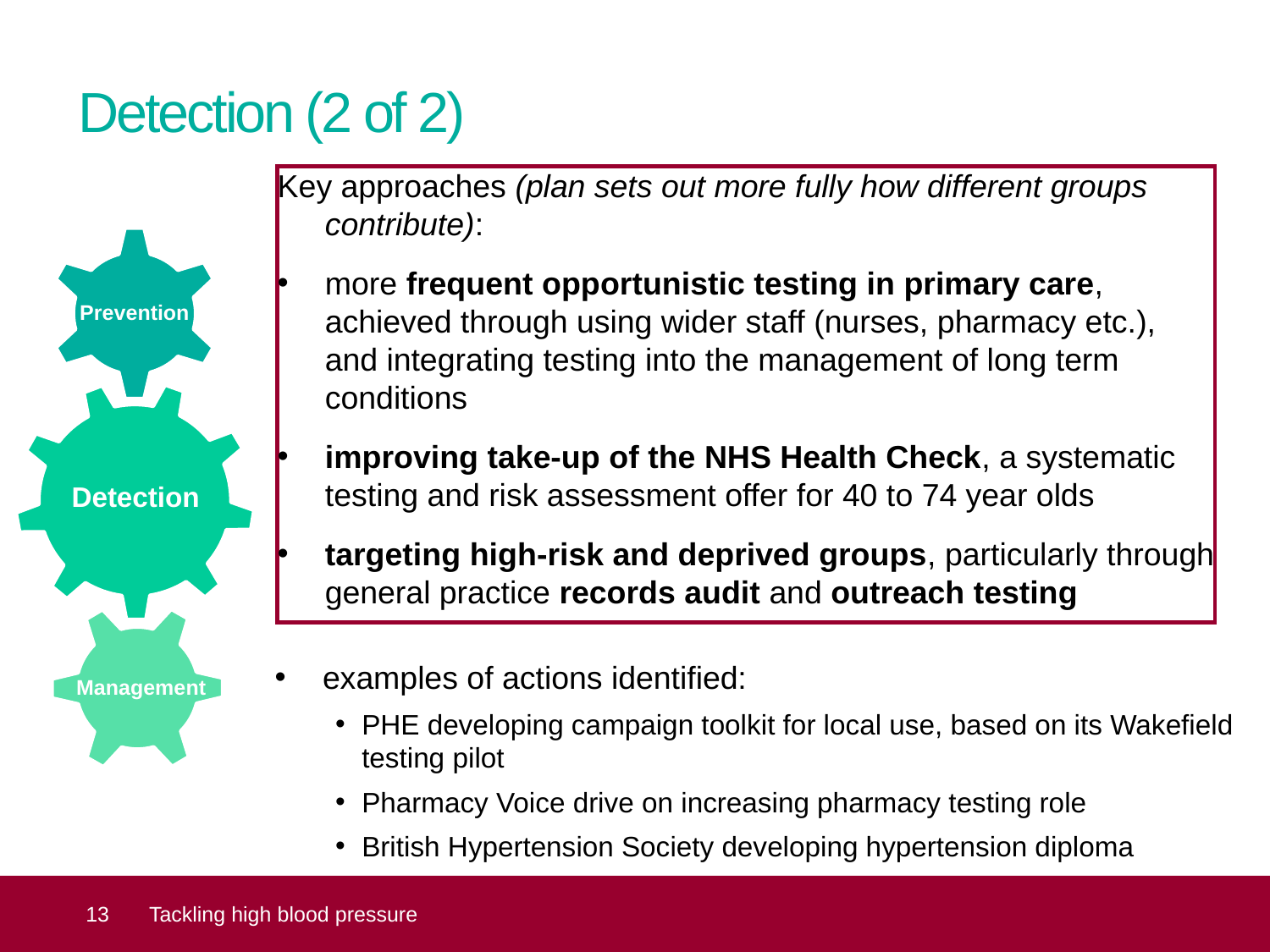

# Detection (2 of 2)
Key approaches (plan sets out more fully how different groups contribute):
more frequent opportunistic testing in primary care, achieved through using wider staff (nurses, pharmacy etc.), and integrating testing into the management of long term conditions
improving take-up of the NHS Health Check, a systematic testing and risk assessment offer for 40 to 74 year olds
targeting high-risk and deprived groups, particularly through general practice records audit and outreach testing

Prevention

Detection

Management
examples of actions identified:
PHE developing campaign toolkit for local use, based on its Wakefield testing pilot
Pharmacy Voice drive on increasing pharmacy testing role
British Hypertension Society developing hypertension diploma
  13
Tackling high blood pressure